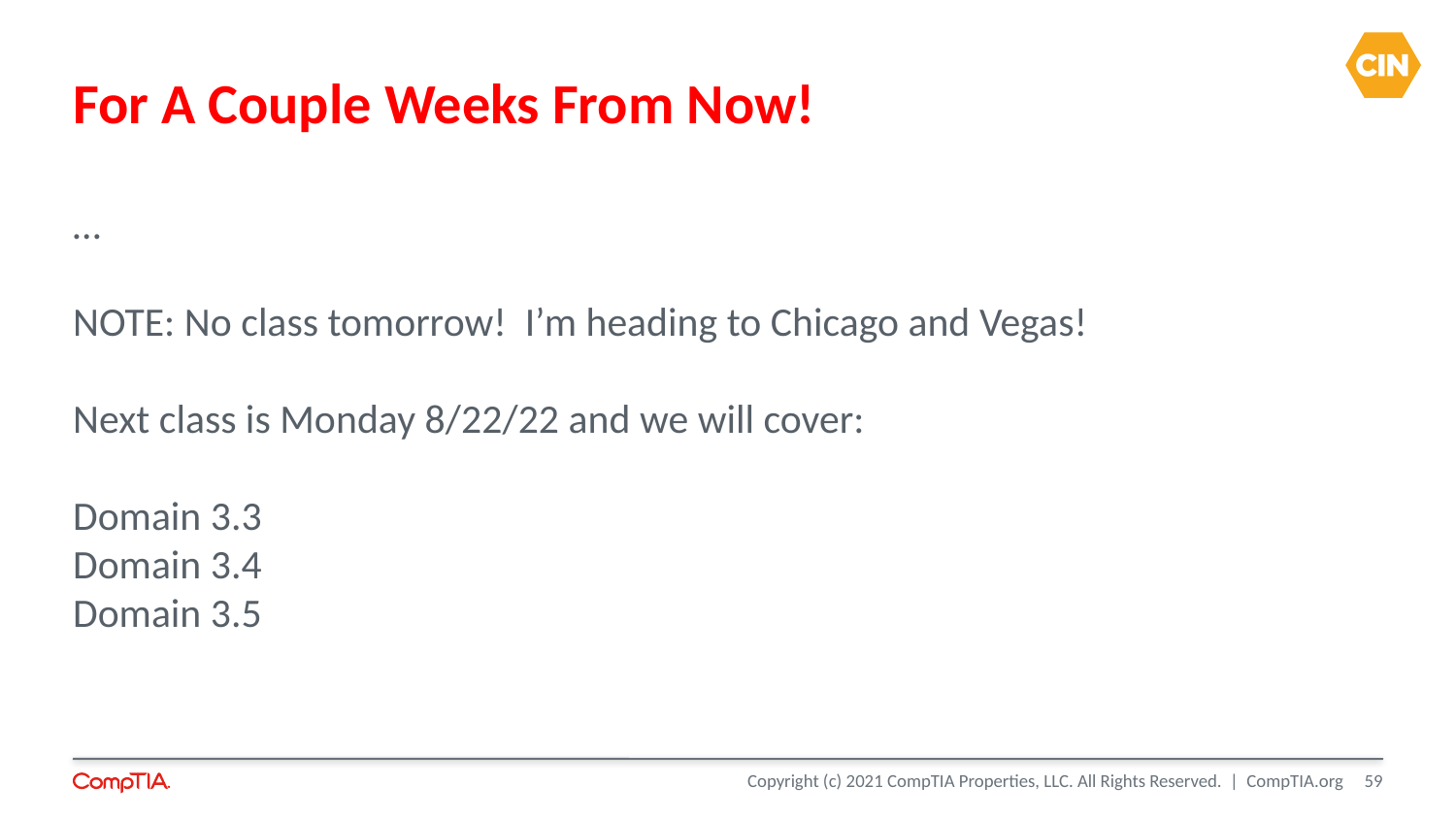

For A Couple Weeks From Now!
…

NOTE: No class tomorrow!  I’m heading to Chicago and Vegas!

Next class is Monday 8/22/22 and we will cover:

Domain 3.3
Domain 3.4
Domain 3.5
59